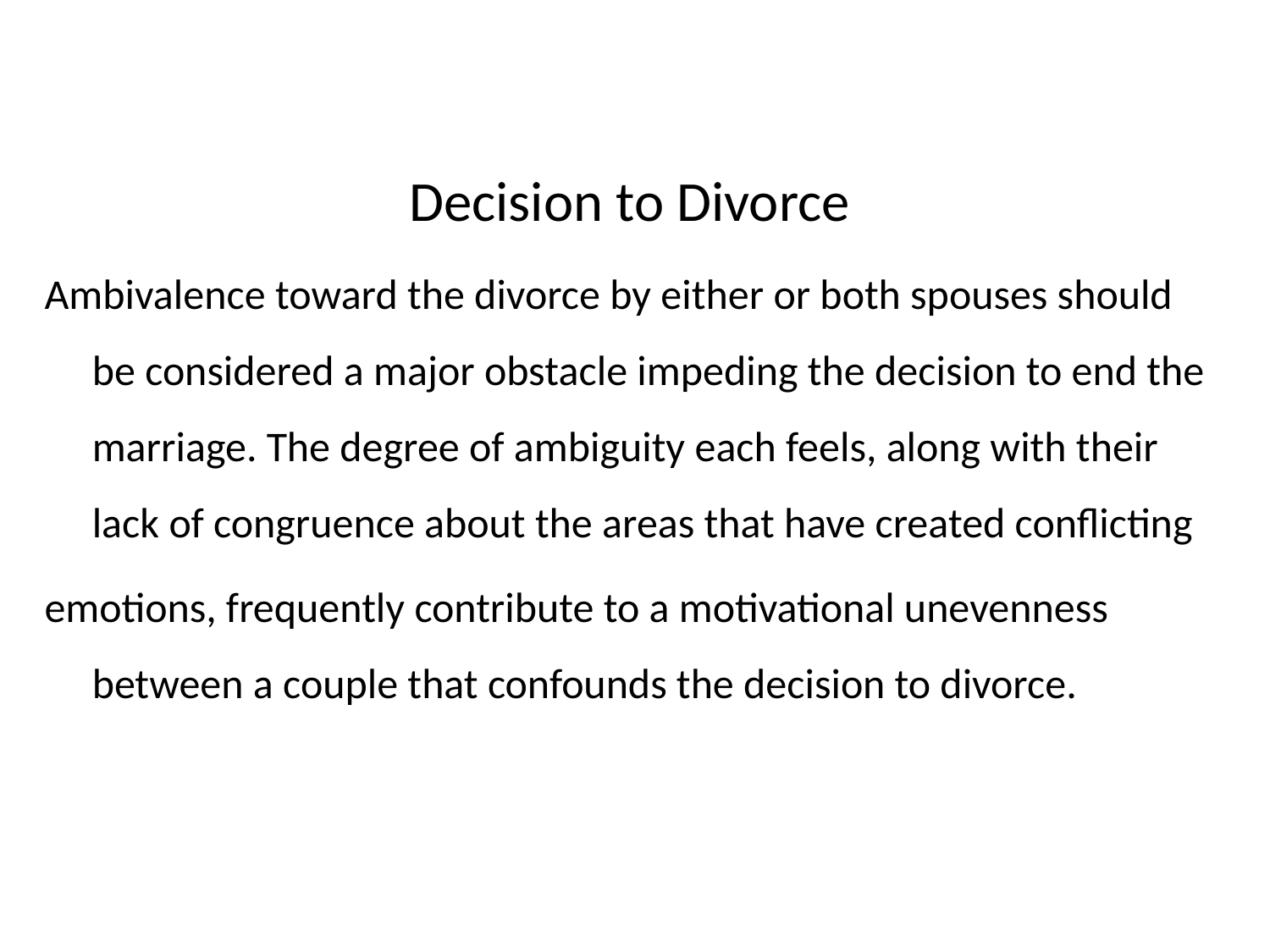

Decision to Divorce
Ambivalence toward the divorce by either or both spouses should be considered a major obstacle impeding the decision to end the marriage. The degree of ambiguity each feels, along with their lack of congruence about the areas that have created conflicting
emotions, frequently contribute to a motivational unevenness between a couple that confounds the decision to divorce.